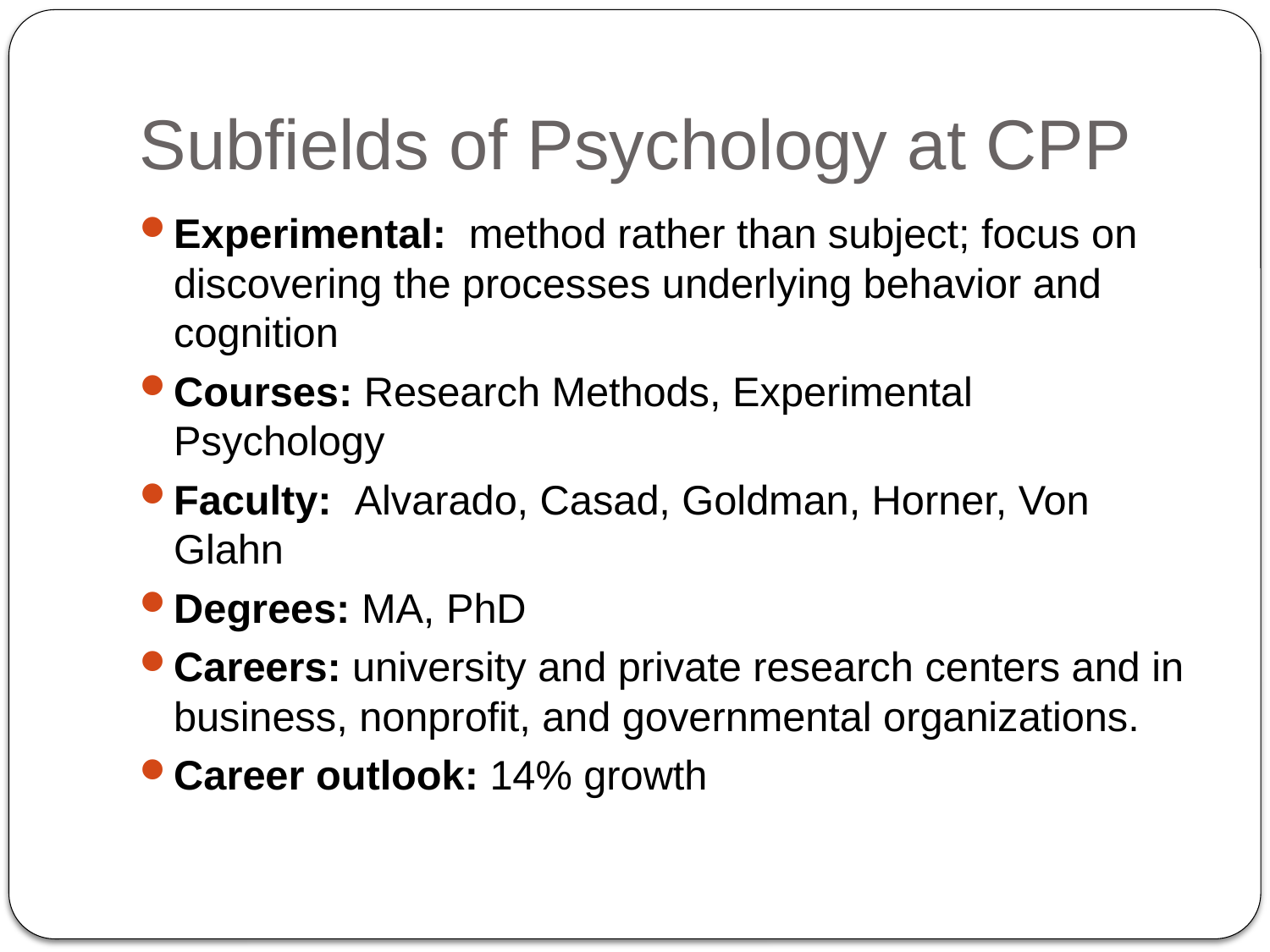

# Subfields of Psychology at CPP
Experimental:  method rather than subject; focus on discovering the processes underlying behavior and cognition
Courses: Research Methods, Experimental Psychology
Faculty:  Alvarado, Casad, Goldman, Horner, Von Glahn
Degrees: MA, PhD
Careers: university and private research centers and in business, nonprofit, and governmental organizations.
Career outlook: 14% growth